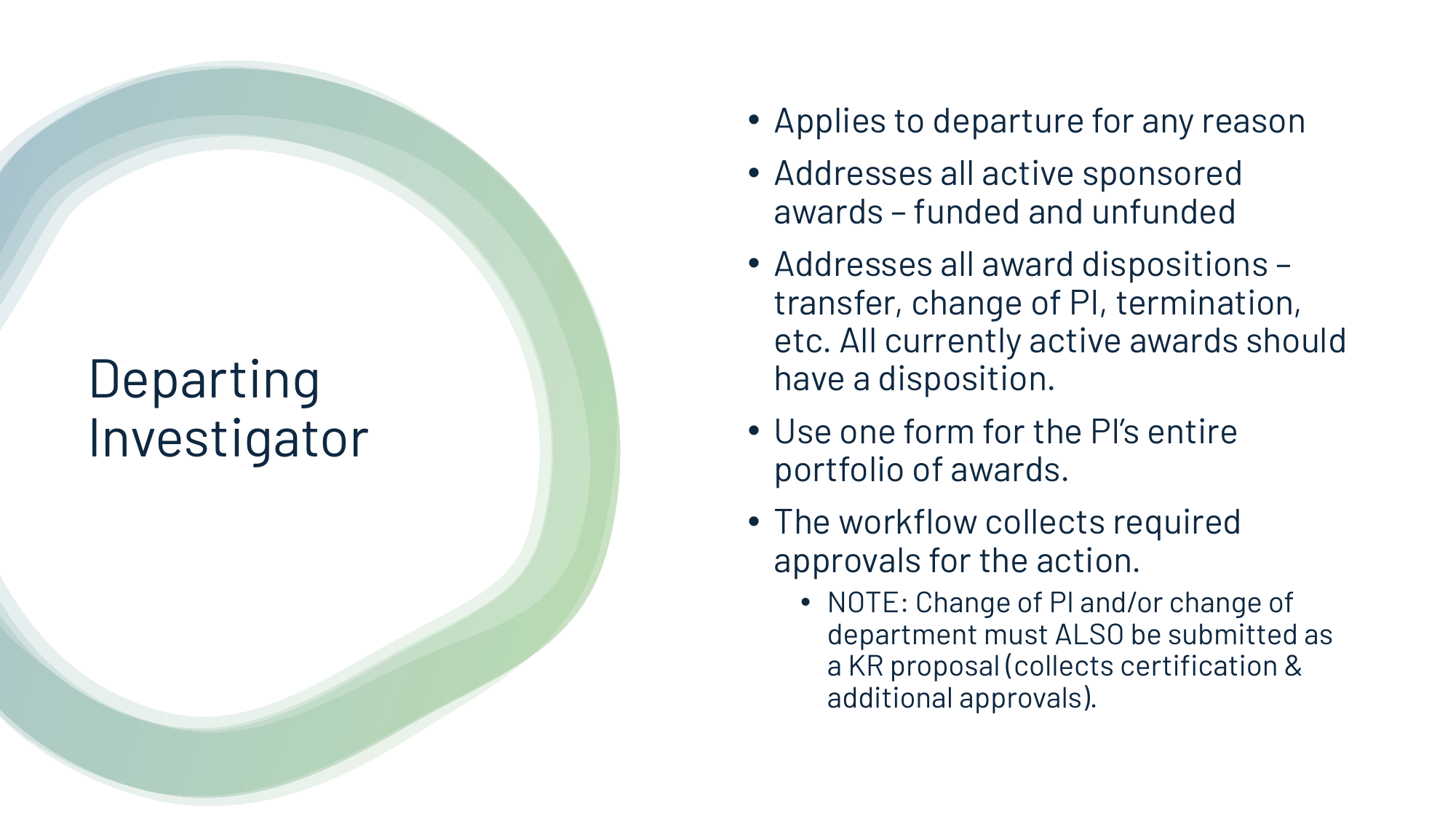

Applies to departure for any reason
Addresses all active sponsored awards – funded and unfunded
Addresses all award dispositions – transfer, change of PI, termination, etc. All currently active awards should have a disposition.
Use one form for the PI’s entire portfolio of awards.
The workflow collects required approvals for the action.
NOTE: Change of PI and/or change of department must ALSO be submitted as a KR proposal (collects certification & additional approvals).
# Departing Investigator